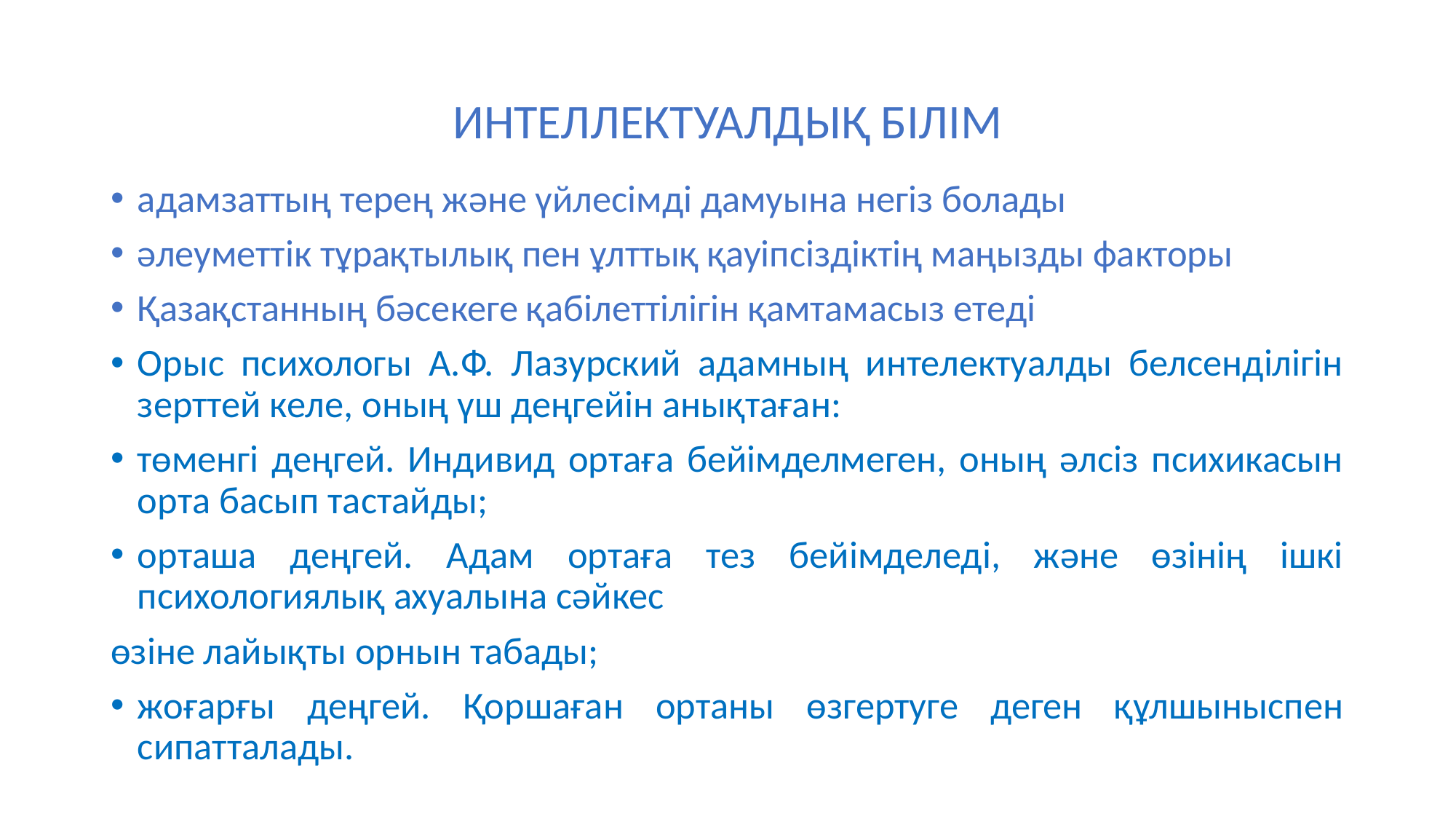

# ИНТЕЛЛЕКТУАЛДЫҚ БІЛІМ
адамзаттың терең және үйлесімді дамуына негіз болады
әлеуметтік тұрақтылық пен ұлттық қауіпсіздіктің маңызды факторы
Қазақстанның бәсекеге қабілеттілігін қамтамасыз етеді
Орыс психологы А.Ф. Лазурский адамның интелектуалды белсенділігін зерттей келе, оның үш деңгейін анықтаған:
төменгі деңгей. Индивид ортаға бейімделмеген, оның әлсіз психикасын орта басып тастайды;
орташа деңгей. Адам ортаға тез бейімделеді, және өзінің ішкі психологиялық ахуалына сәйкес
өзіне лайықты орнын табады;
жоғарғы деңгей. Қоршаған ортаны өзгертуге деген құлшыныспен сипатталады.